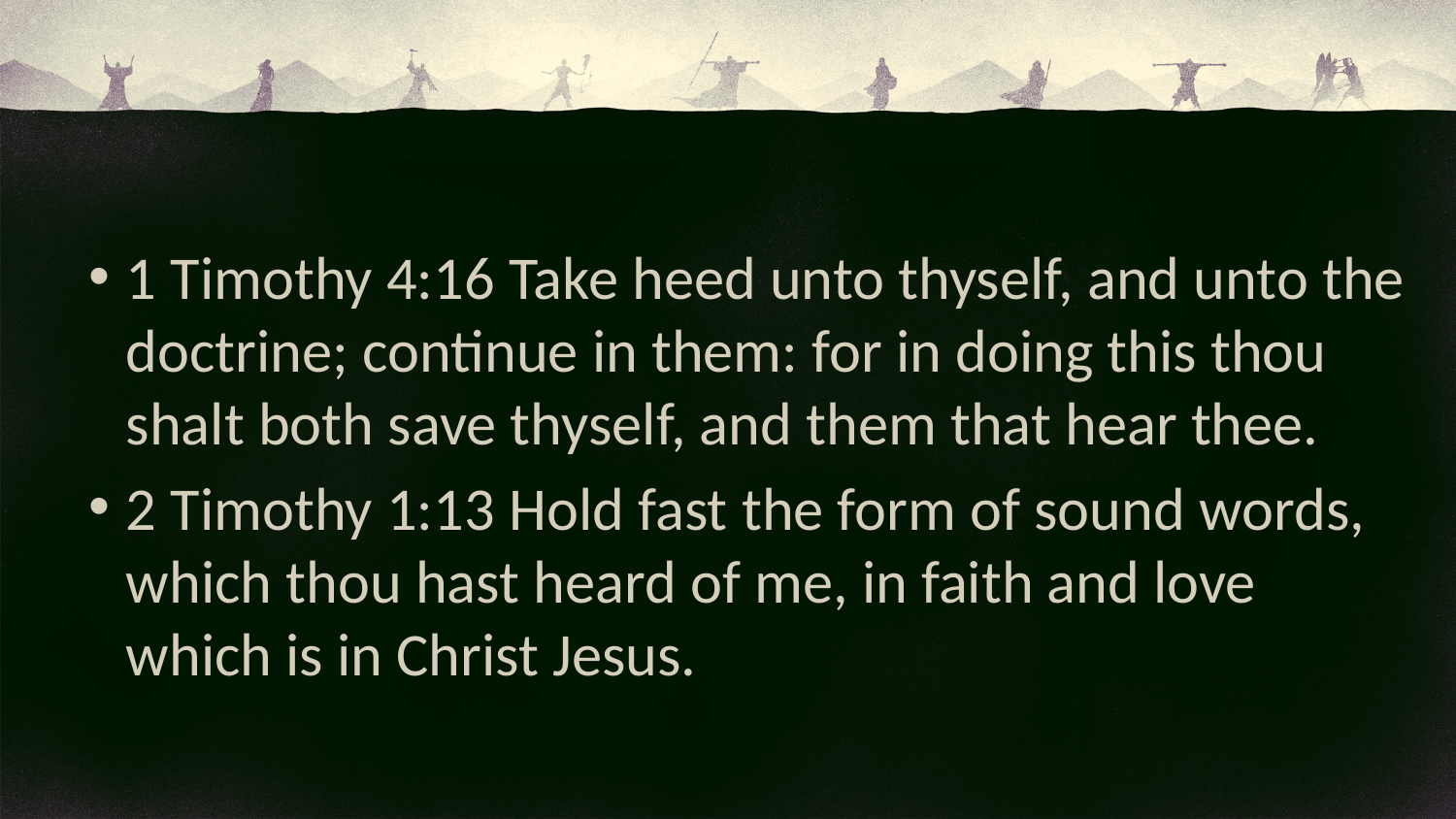

1 Timothy 4:16 Take heed unto thyself, and unto the doctrine; continue in them: for in doing this thou shalt both save thyself, and them that hear thee.
2 Timothy 1:13 Hold fast the form of sound words, which thou hast heard of me, in faith and love which is in Christ Jesus.